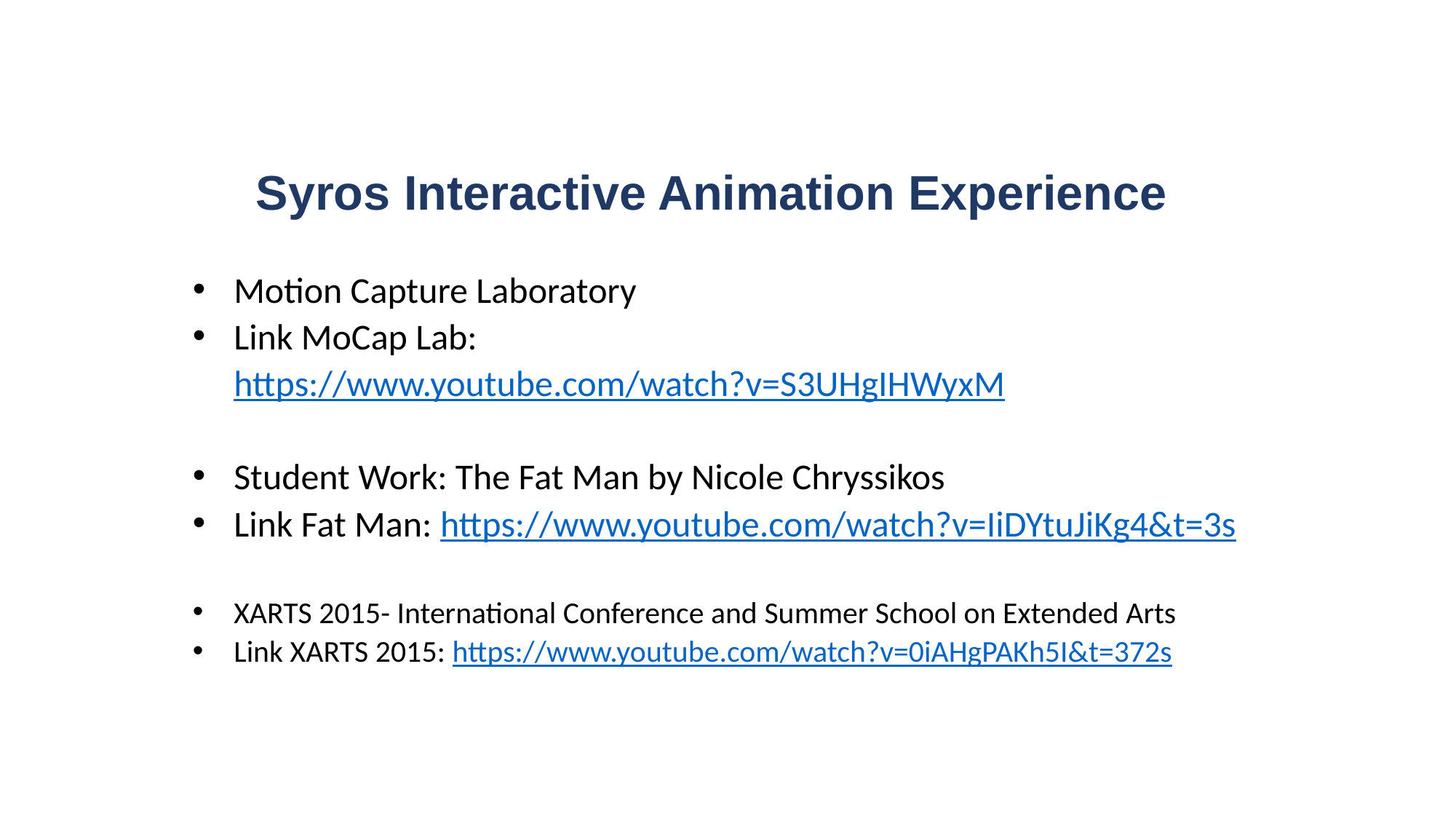

# Syros Interactive Animation Experience
Motion Capture Laboratory
Link MoCap Lab: https://www.youtube.com/watch?v=S3UHgIHWyxM

Student Work: The Fat Man by Nicole Chryssikos
Link Fat Man: https://www.youtube.com/watch?v=IiDYtuJiKg4&t=3s

XARTS 2015- International Conference and Summer School on Extended Arts
Link XARTS 2015: https://www.youtube.com/watch?v=0iAHgPAKh5I&t=372s